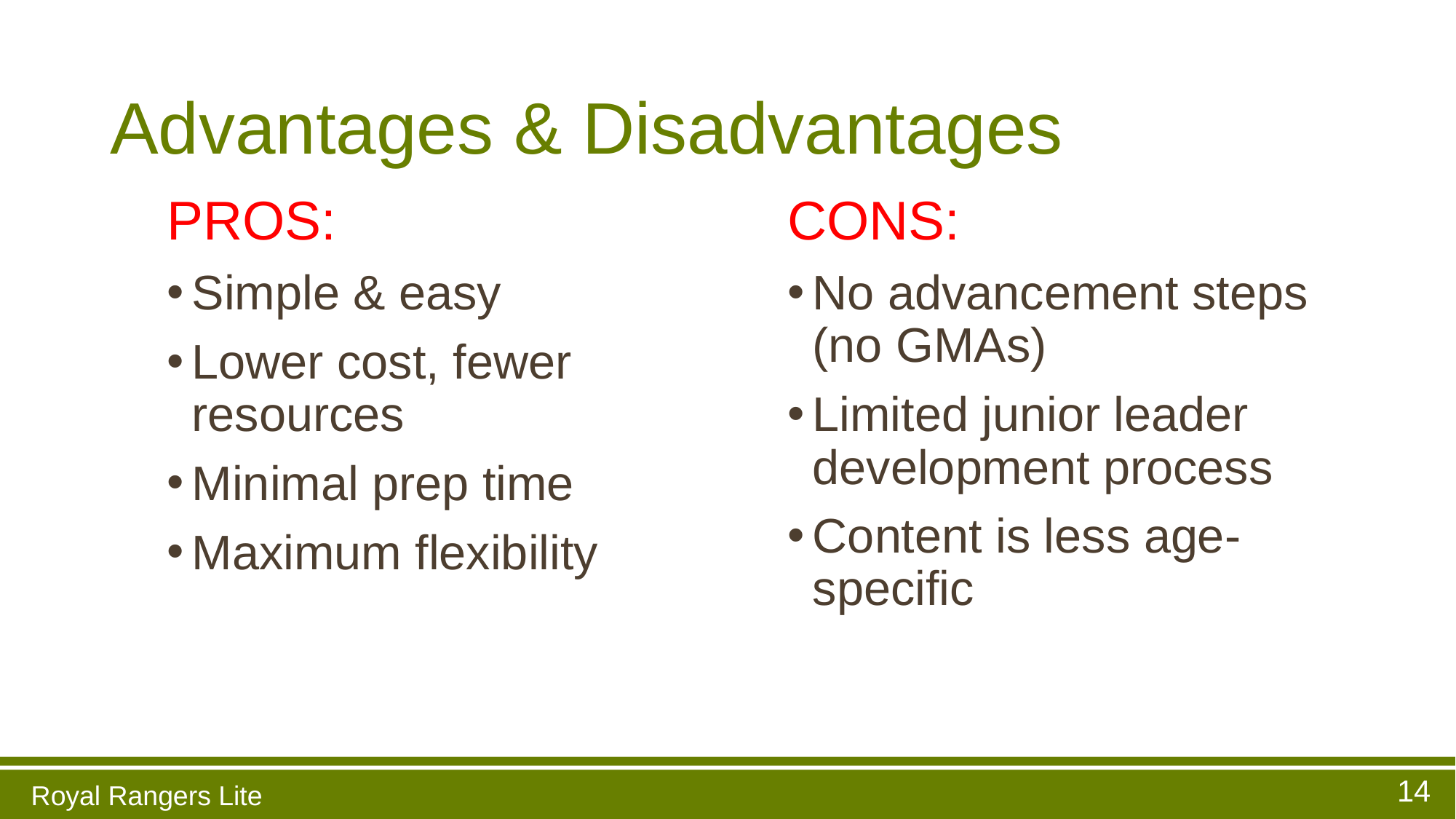

# Advantages & Disadvantages
PROS:
Simple & easy
Lower cost, fewer resources
Minimal prep time
Maximum flexibility
CONS:
No advancement steps (no GMAs)
Limited junior leader development process
Content is less age-specific
14
Royal Rangers Lite